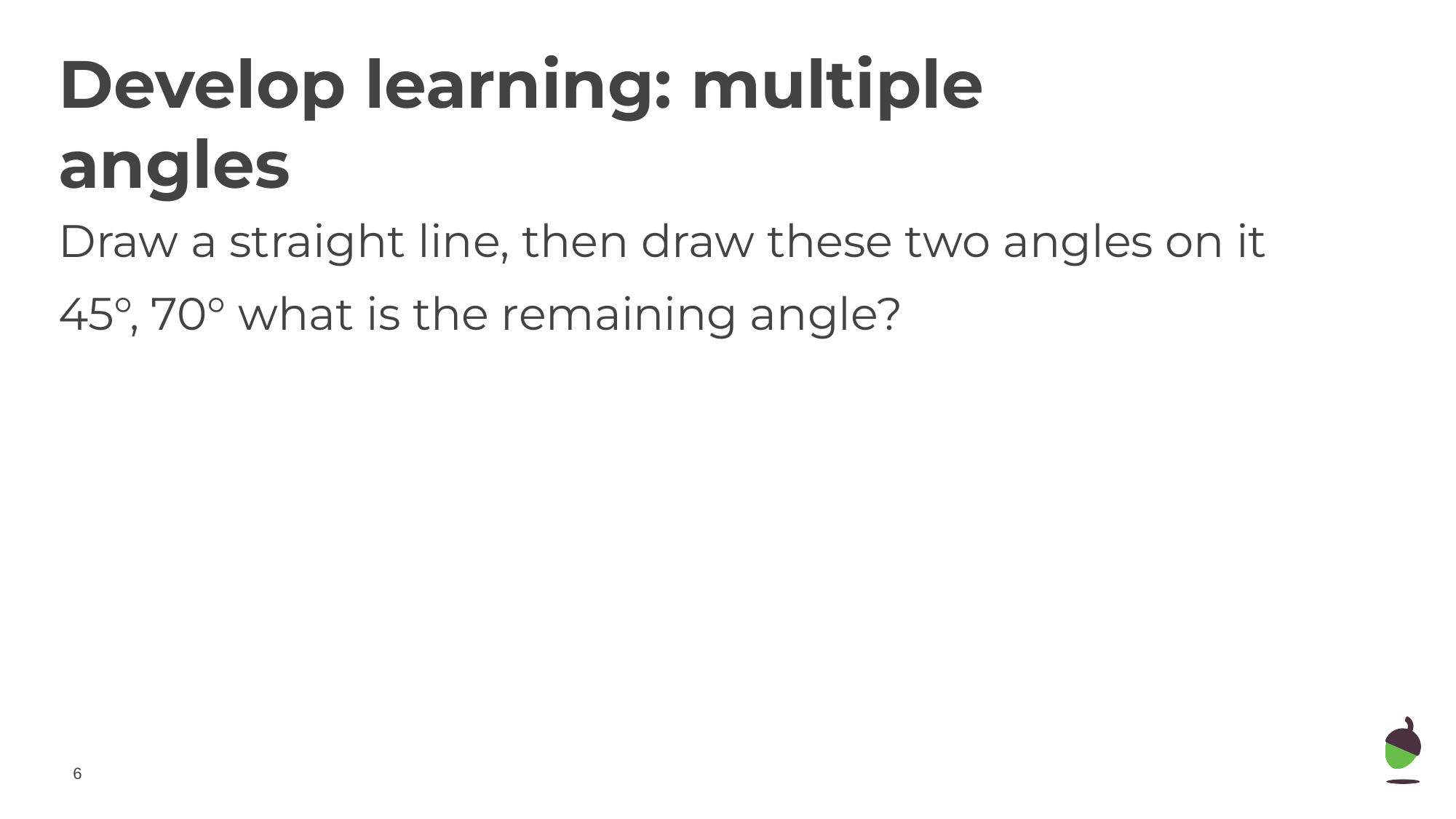

Develop learning: multiple angles

Draw a straight line, then draw these two angles on it
45°, 70° what is the remaining angle?

6